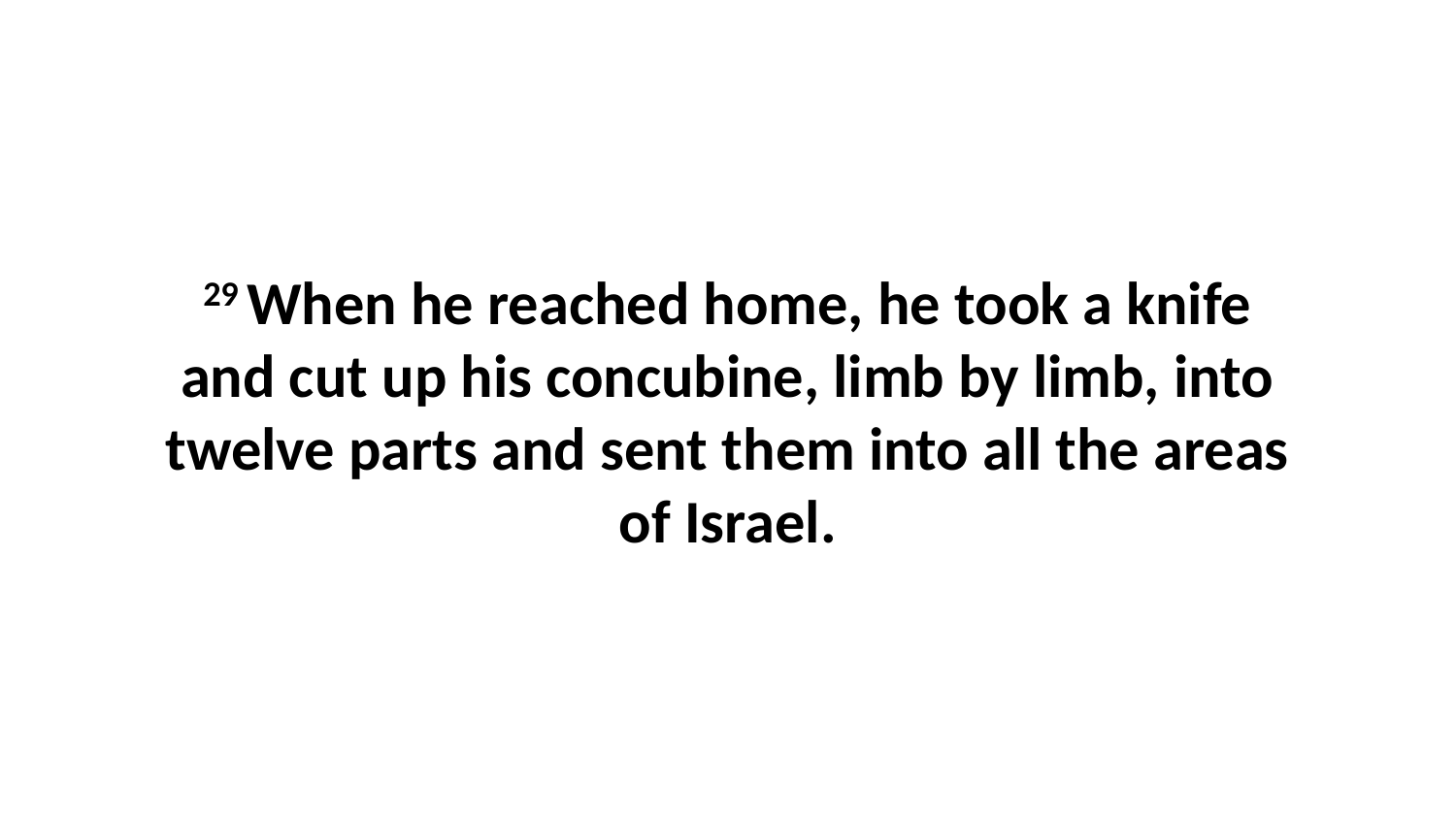

29 When he reached home, he took a knife and cut up his concubine, limb by limb, into twelve parts and sent them into all the areas of Israel.